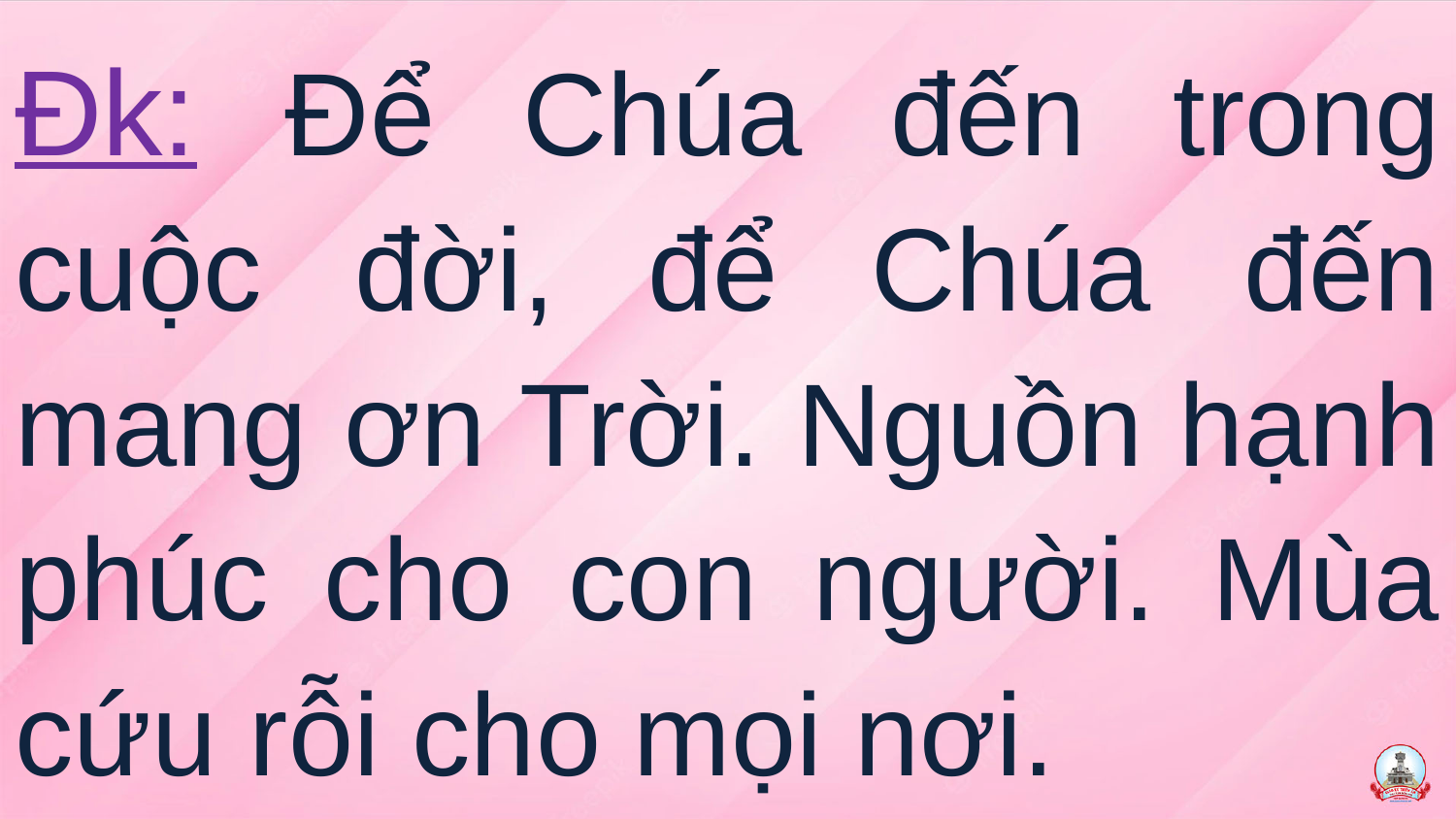

# Đk: Để Chúa đến trong cuộc đời, để Chúa đến mang ơn Trời. Nguồn hạnh phúc cho con người. Mùa cứu rỗi cho mọi nơi.